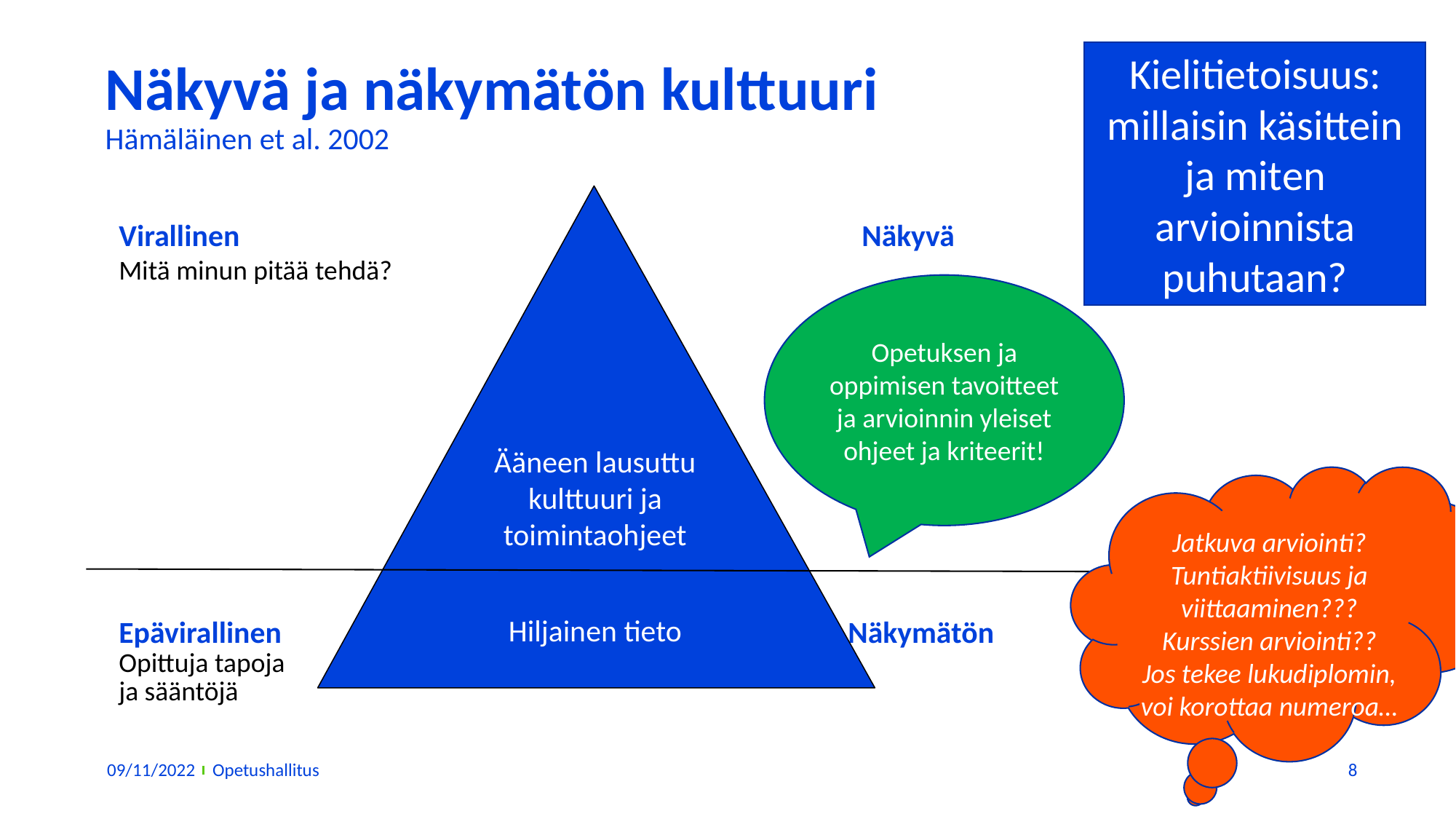

Kielitietoisuus: millaisin käsittein ja miten arvioinnista puhutaan?
# Näkyvä ja näkymätön kulttuuri Hämäläinen et al. 2002

Virallinen					                  Näkyvä
Mitä minun pitää tehdä?

Epävirallinen	   	             			                Näkymätön
Opittuja tapoja
ja sääntöjä

Ääneen lausuttu kulttuuri ja toimintaohjeet

Hiljainen tieto

Opetuksen ja oppimisen tavoitteet ja arvioinnin yleiset ohjeet ja kriteerit!

Jatkuva arviointi? Tuntiaktiivisuus ja viittaaminen??? Kurssien arviointi??
Jos tekee lukudiplomin, voi korottaa numeroa…
09/11/2022
Opetushallitus
8